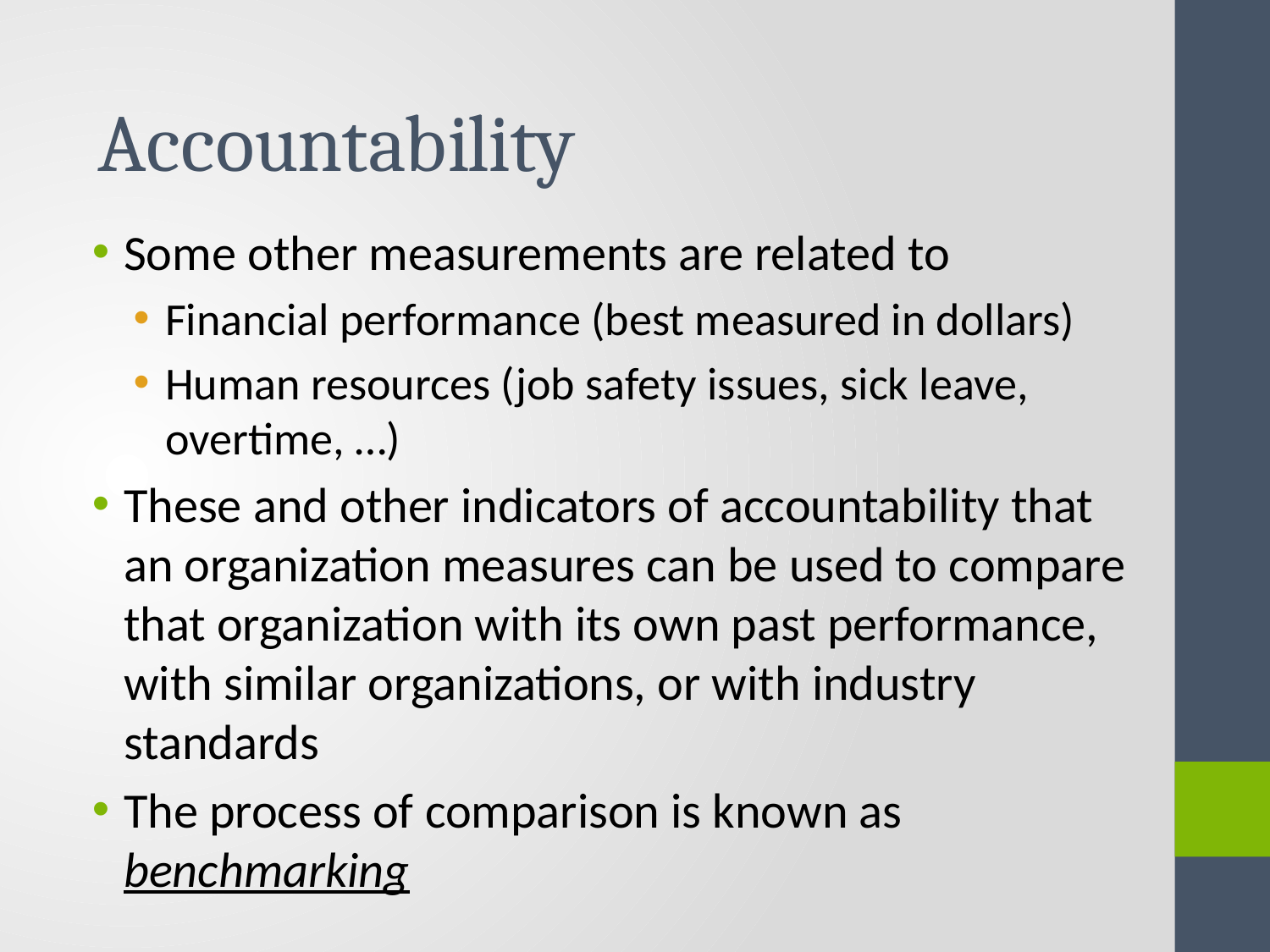

Accountability
Some other measurements are related to
Financial performance (best measured in dollars)
Human resources (job safety issues, sick leave, overtime, …)
These and other indicators of accountability that an organization measures can be used to compare that organization with its own past performance, with similar organizations, or with industry standards
The process of comparison is known as benchmarking